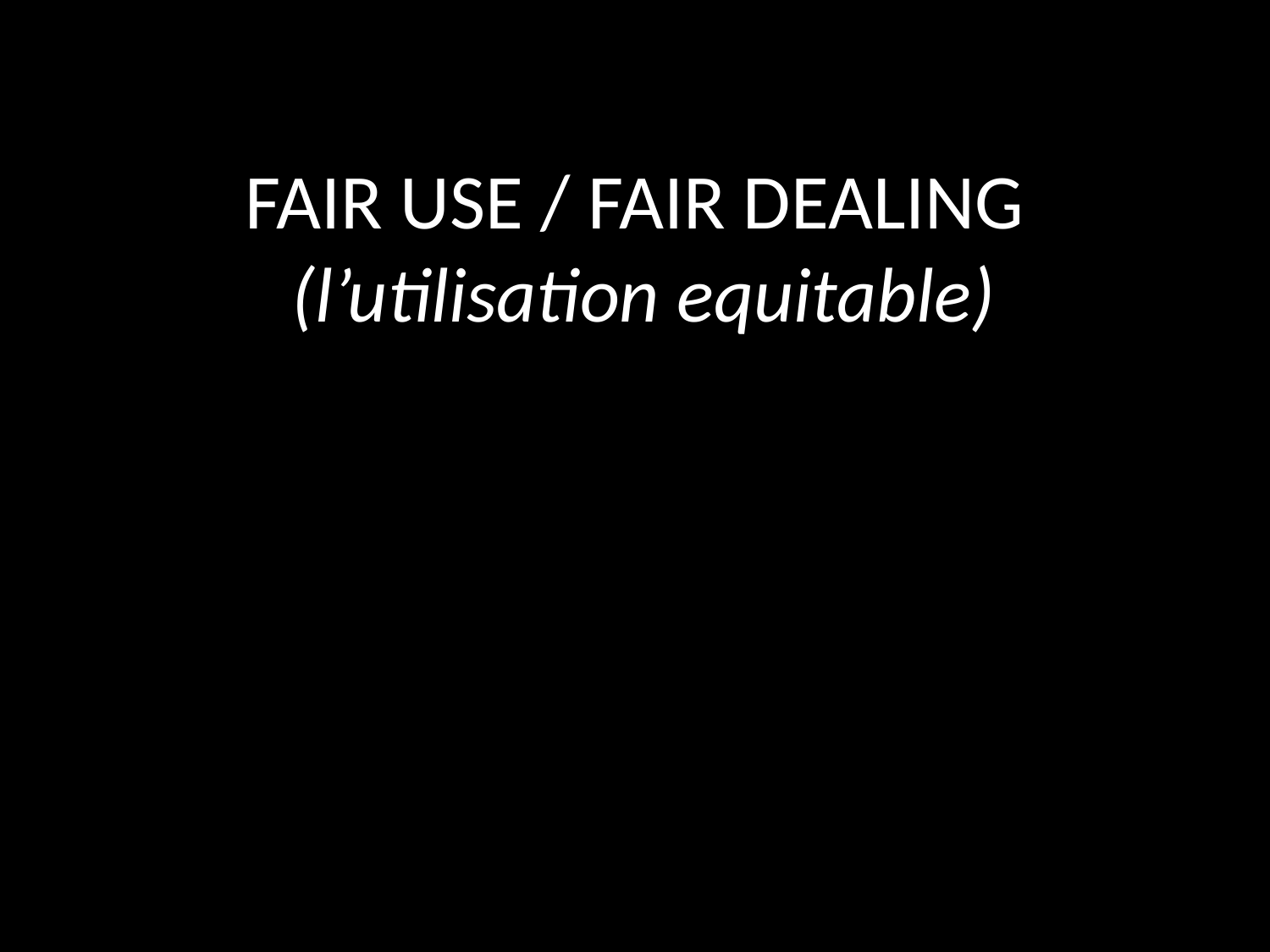

# FAIR USE / FAIR DEALING (l’utilisation equitable)